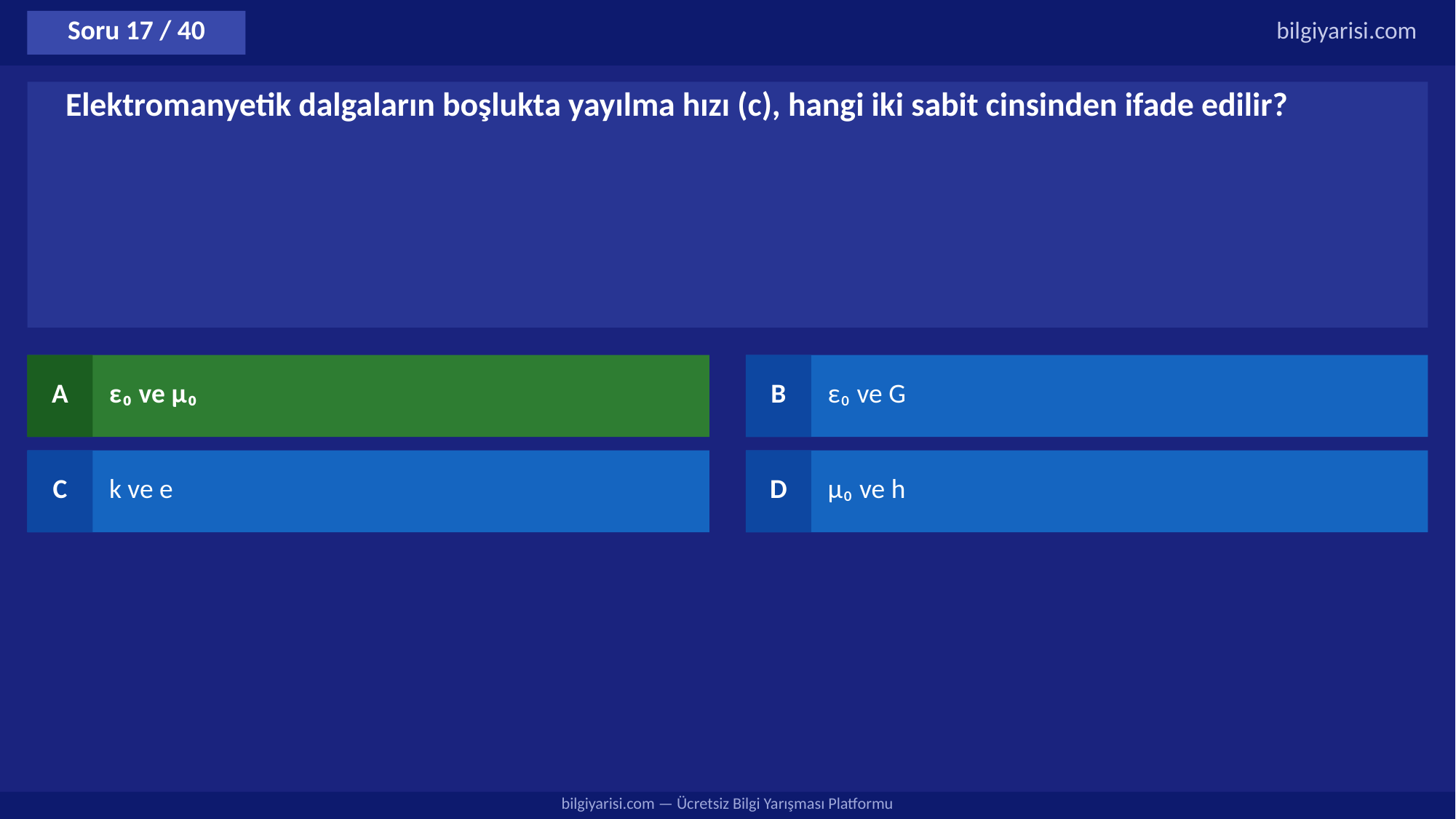

Soru 17 / 40
bilgiyarisi.com

Elektromanyetik dalgaların boşlukta yayılma hızı (c), hangi iki sabit cinsinden ifade edilir?

A
ε₀ ve μ₀

B
ε₀ ve G

C
k ve e

D
μ₀ ve h
bilgiyarisi.com — Ücretsiz Bilgi Yarışması Platformu